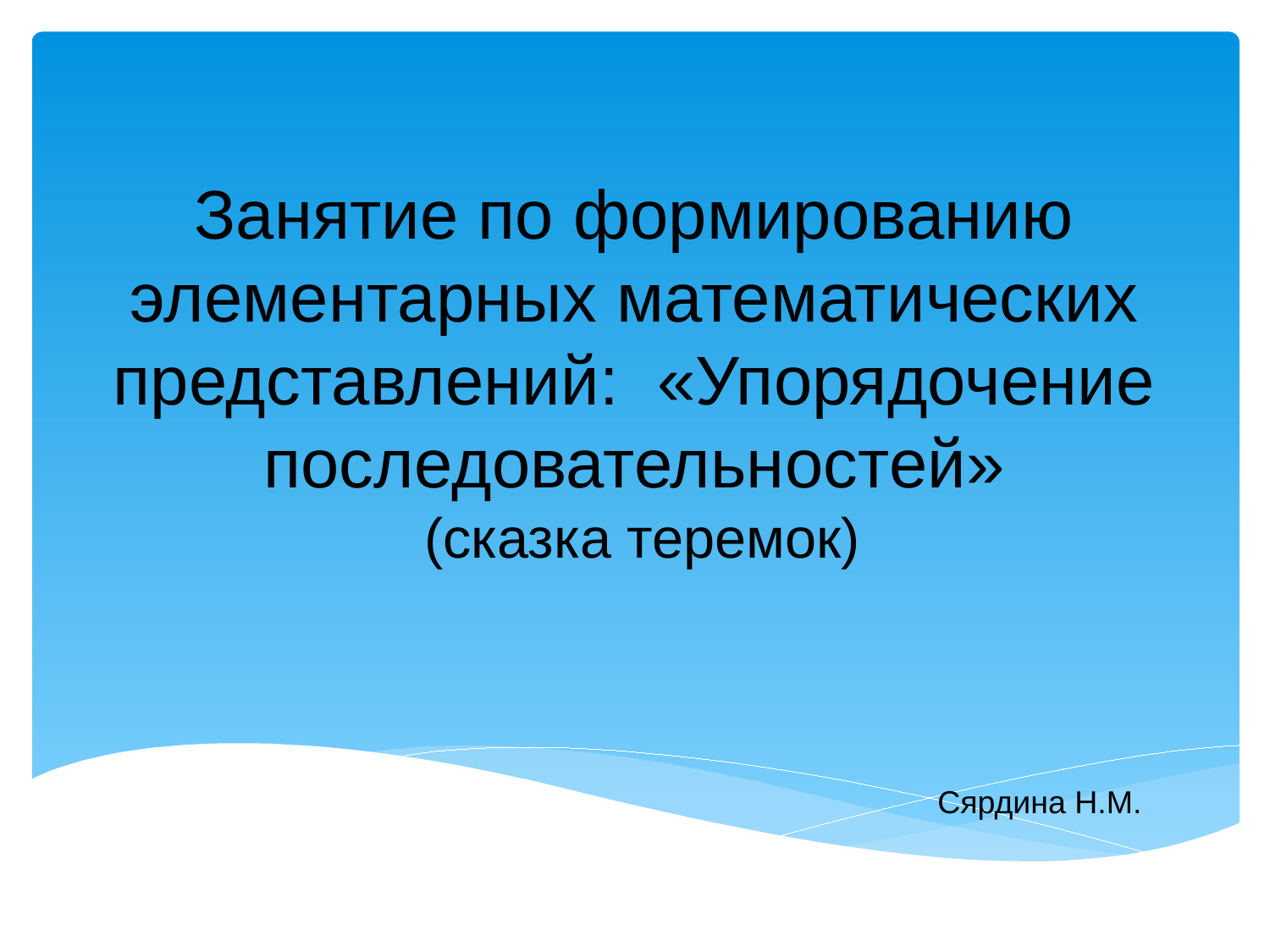

# Занятие по формированию элементарных математических представлений:  «Упорядочение последовательностей» (сказка теремок)
Сярдина Н.М.